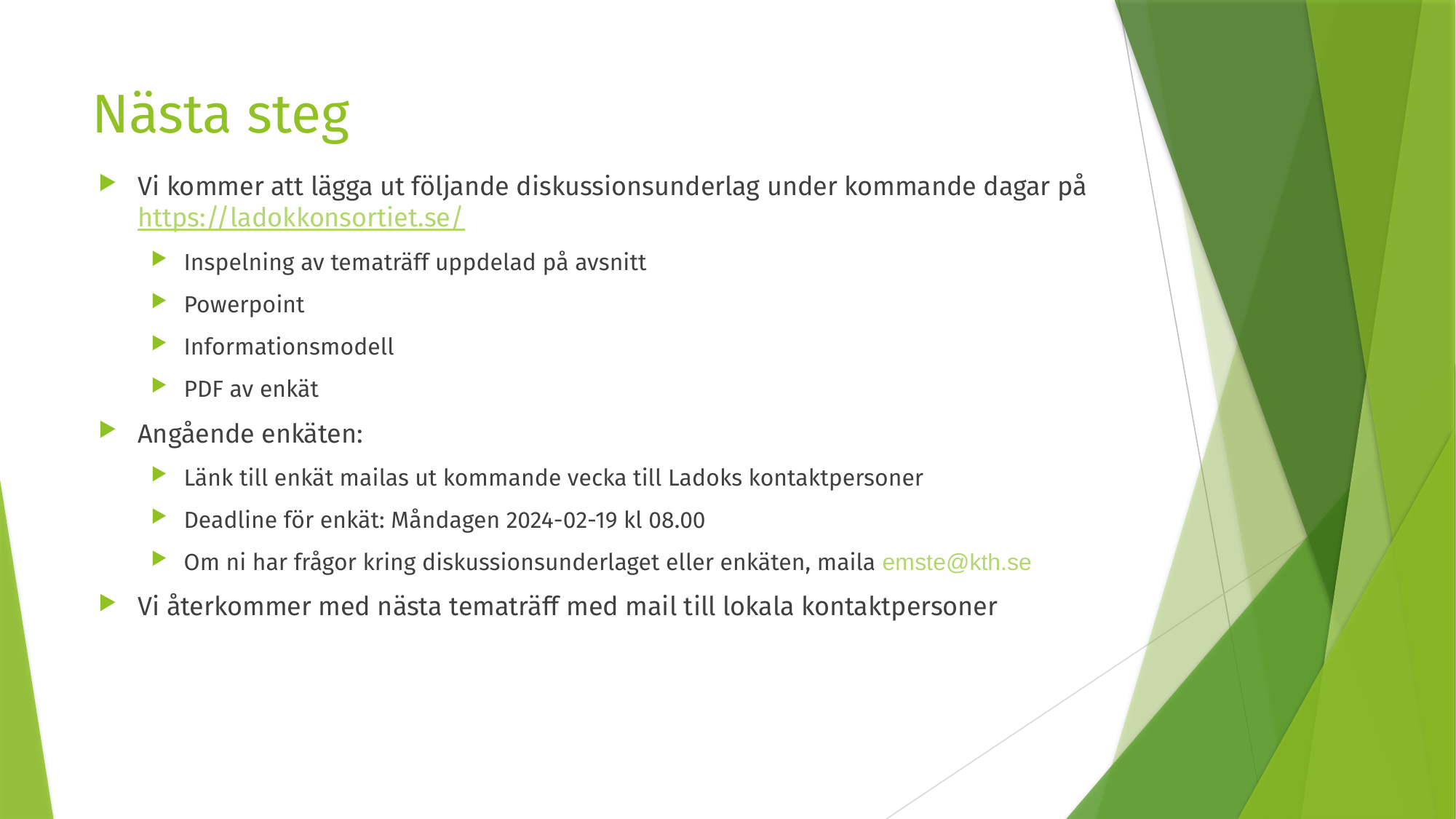

# Nästa steg
Vi kommer att lägga ut följande diskussionsunderlag under kommande dagar på https://ladokkonsortiet.se/
Inspelning av tematräff uppdelad på avsnitt
Powerpoint
Informationsmodell
PDF av enkät
Angående enkäten:
Länk till enkät mailas ut kommande vecka till Ladoks kontaktpersoner
Deadline för enkät: Måndagen 2024-02-19 kl 08.00
Om ni har frågor kring diskussionsunderlaget eller enkäten, maila emste@kth.se
Vi återkommer med nästa tematräff med mail till lokala kontaktpersoner